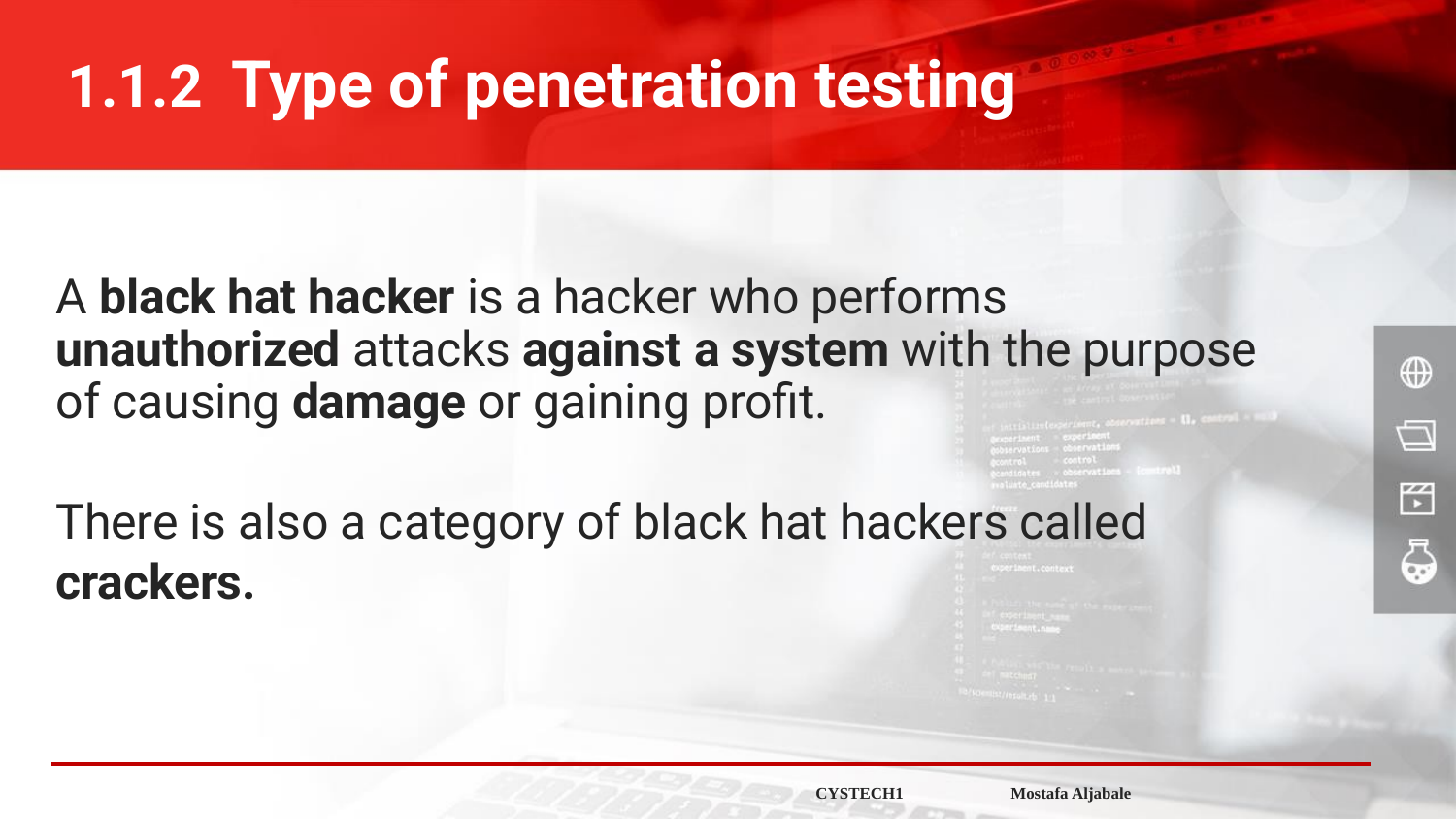

# 1.1.2  Type of penetration testing
A black hat hacker is a hacker who performs unauthorized attacks against a system with the purpose of causing damage or gaining profit.

There is also a category of black hat hackers called
crackers.
CYSTECH1                          Mostafa Aljabale